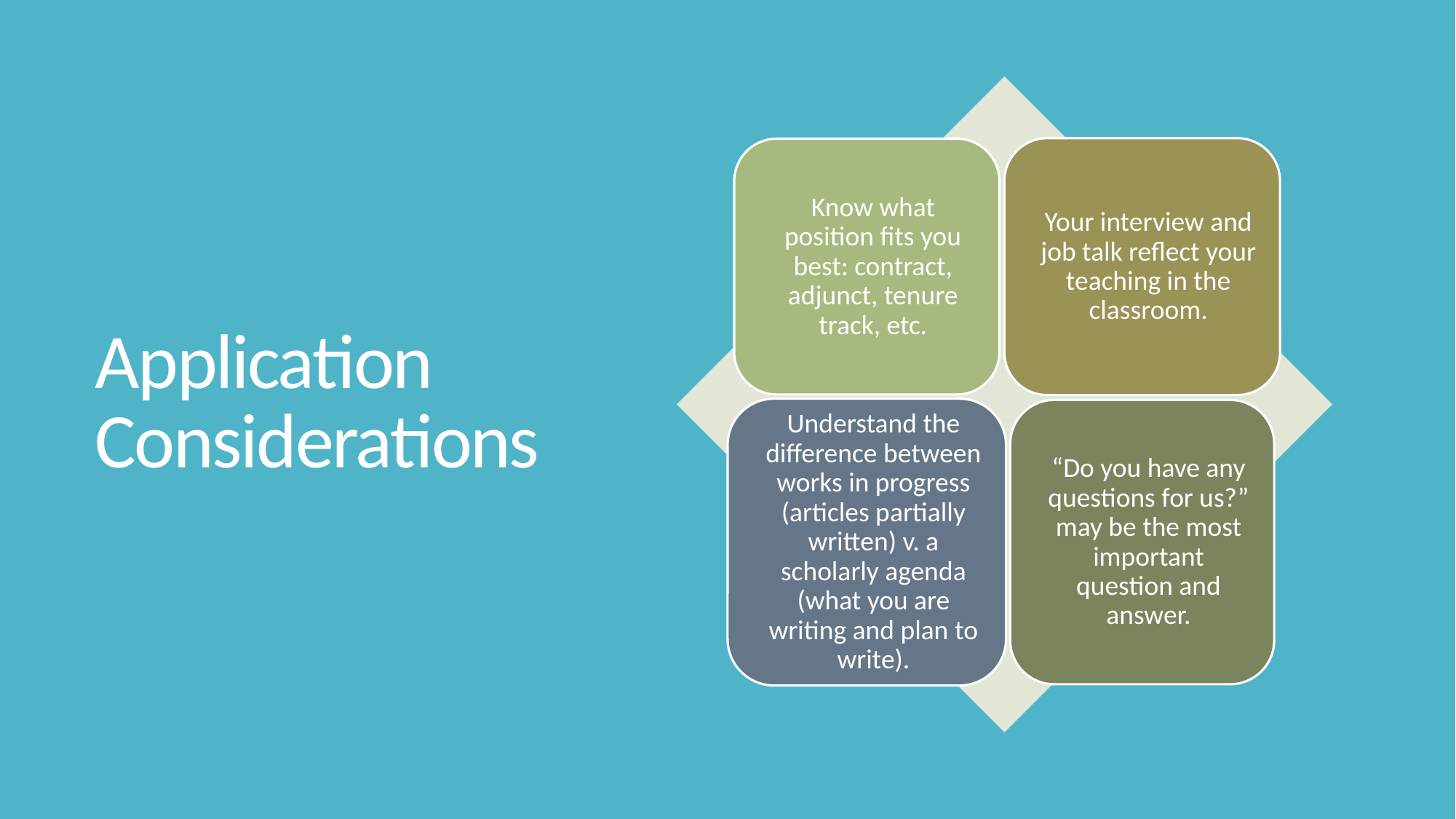

# Application Considerations
Know what position fits you best: contract, adjunct, tenure track, etc.
Your interview and job talk reflect your teaching in the classroom.
Understand the difference between works in progress (articles partially written) v. a scholarly agenda (what you are writing and plan to write).
“Do you have any questions for us?” may be the most important question and answer.